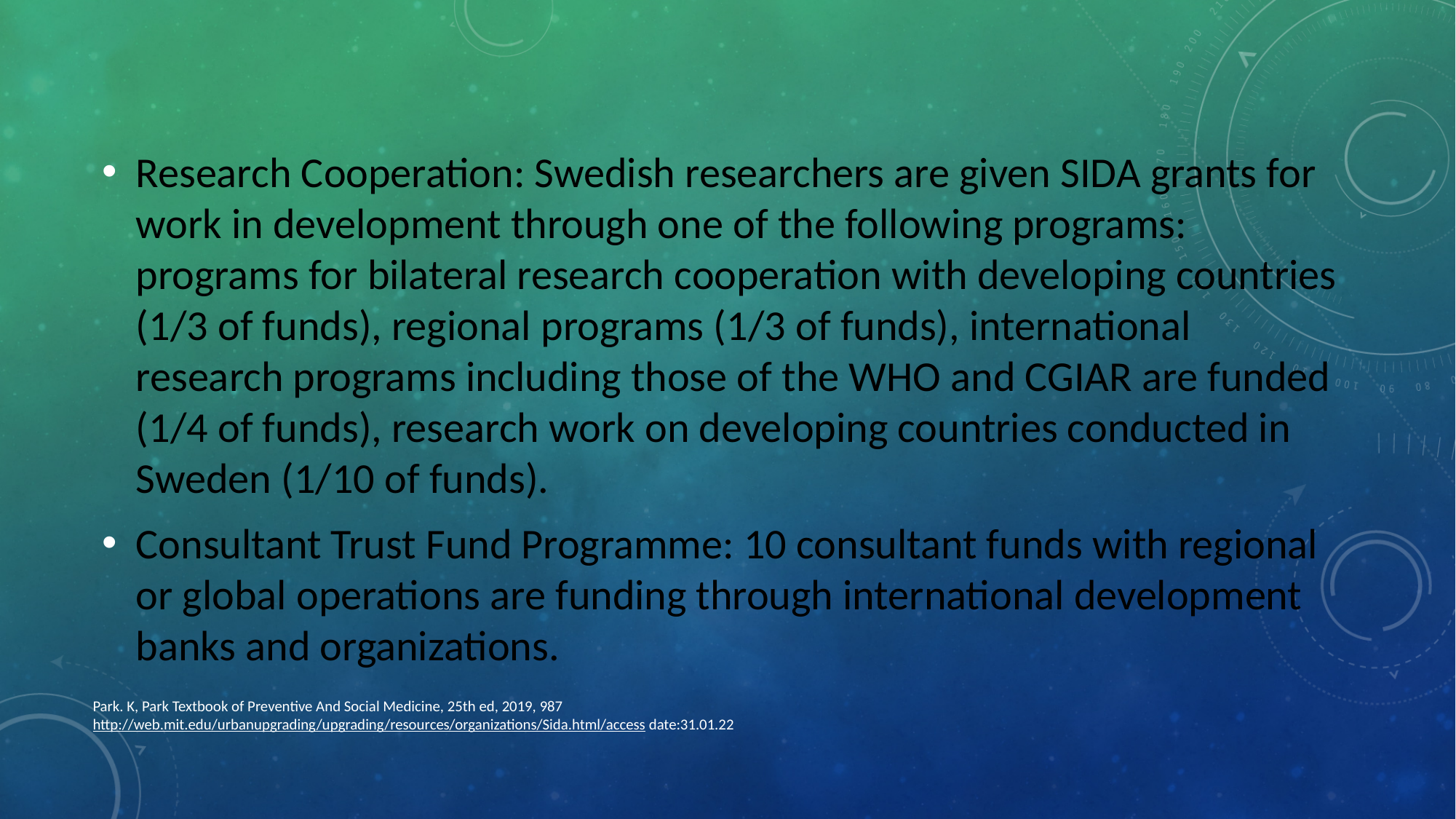

Research Cooperation: Swedish researchers are given SIDA grants for work in development through one of the following programs: programs for bilateral research cooperation with developing countries (1/3 of funds), regional programs (1/3 of funds), international research programs including those of the WHO and CGIAR are funded (1/4 of funds), research work on developing countries conducted in Sweden (1/10 of funds).
Consultant Trust Fund Programme: 10 consultant funds with regional or global operations are funding through international development banks and organizations.
Park. K, Park Textbook of Preventive And Social Medicine, 25th ed, 2019, 987
http://web.mit.edu/urbanupgrading/upgrading/resources/organizations/Sida.html/access date:31.01.22